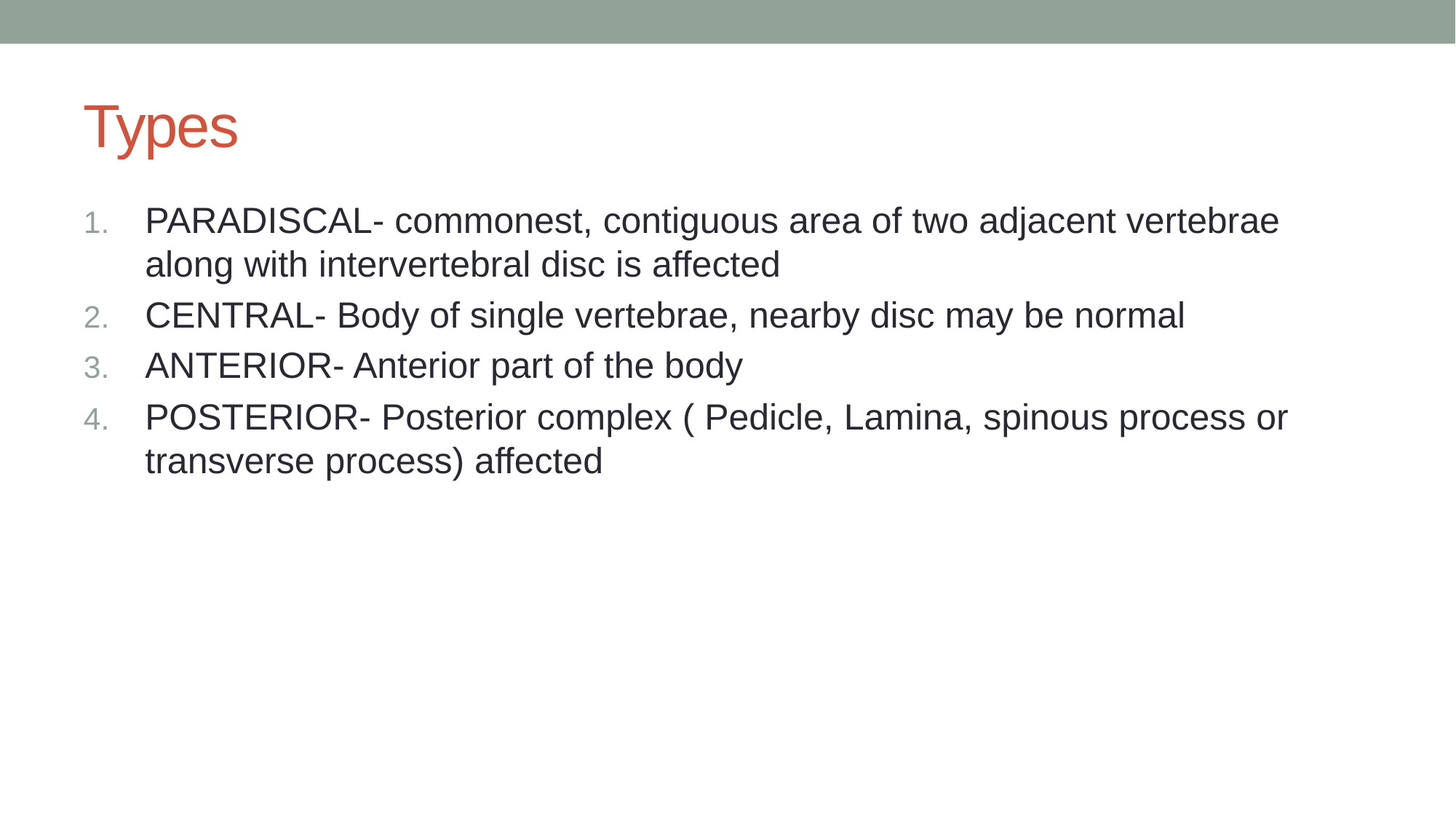

# Types
PARADISCAL- commonest, contiguous area of two adjacent vertebrae along with intervertebral disc is affected
CENTRAL- Body of single vertebrae, nearby disc may be normal
ANTERIOR- Anterior part of the body
POSTERIOR- Posterior complex ( Pedicle, Lamina, spinous process or transverse process) affected